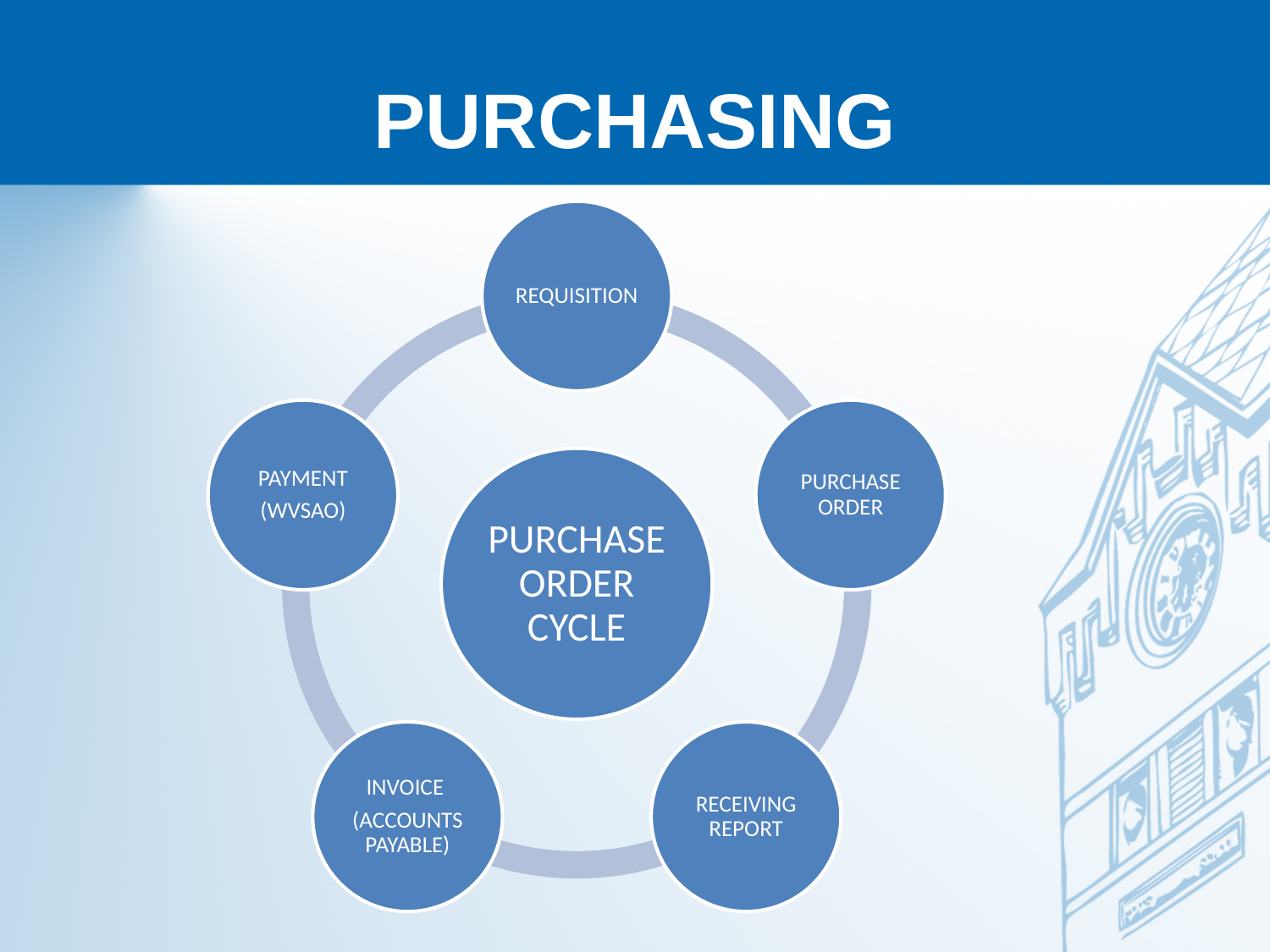

# PURCHASING
PURCHASE ORDER CYCLE
REQUISITION
PURCHASE ORDER
RECEIVING REPORT
INVOICE
(ACCOUNTS PAYABLE)
PAYMENT
(WVSAO)